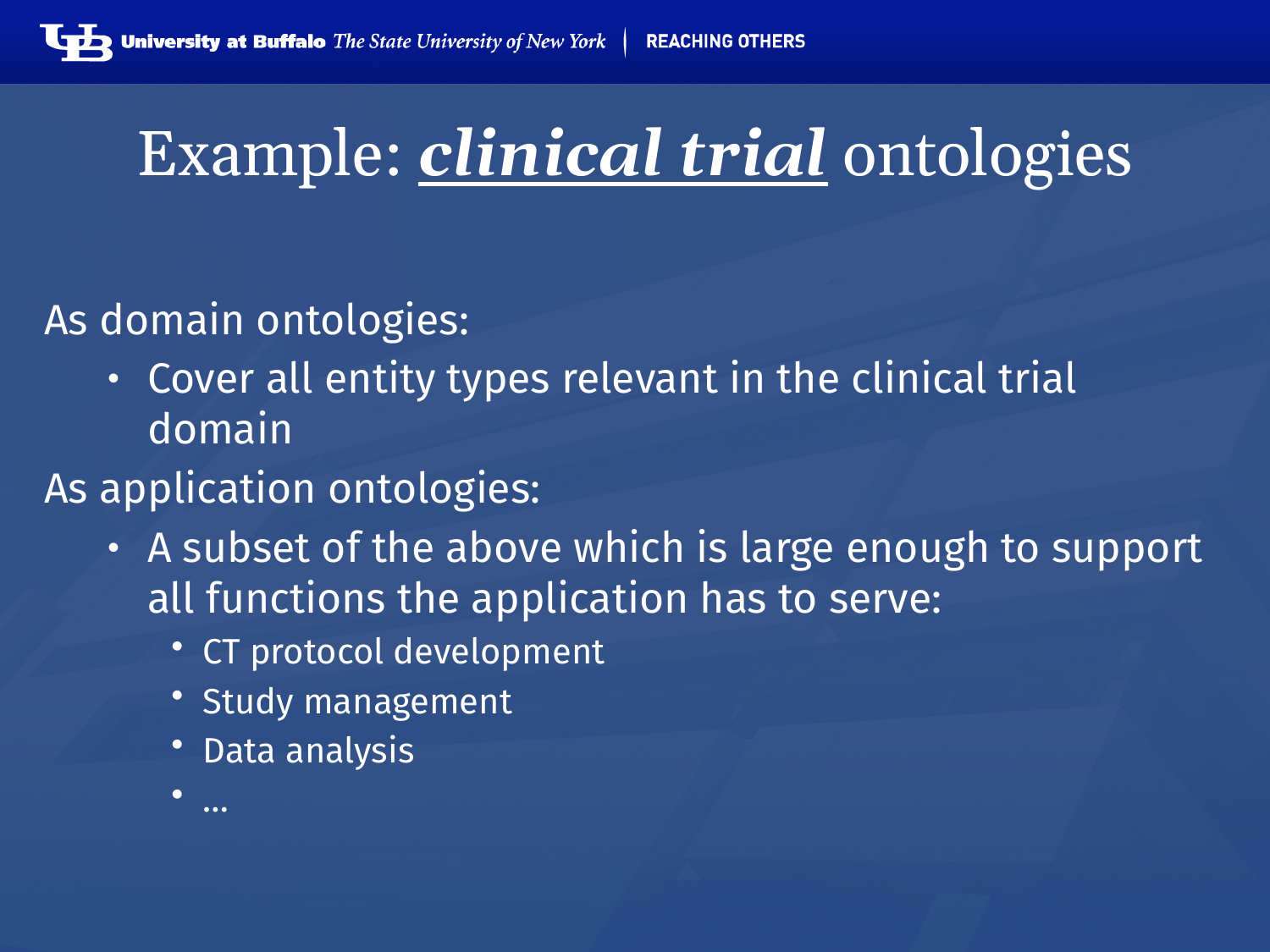

# Example: clinical trial ontologies
As domain ontologies:
Cover all entity types relevant in the clinical trial domain
As application ontologies:
A subset of the above which is large enough to support all functions the application has to serve:
CT protocol development
Study management
Data analysis
…